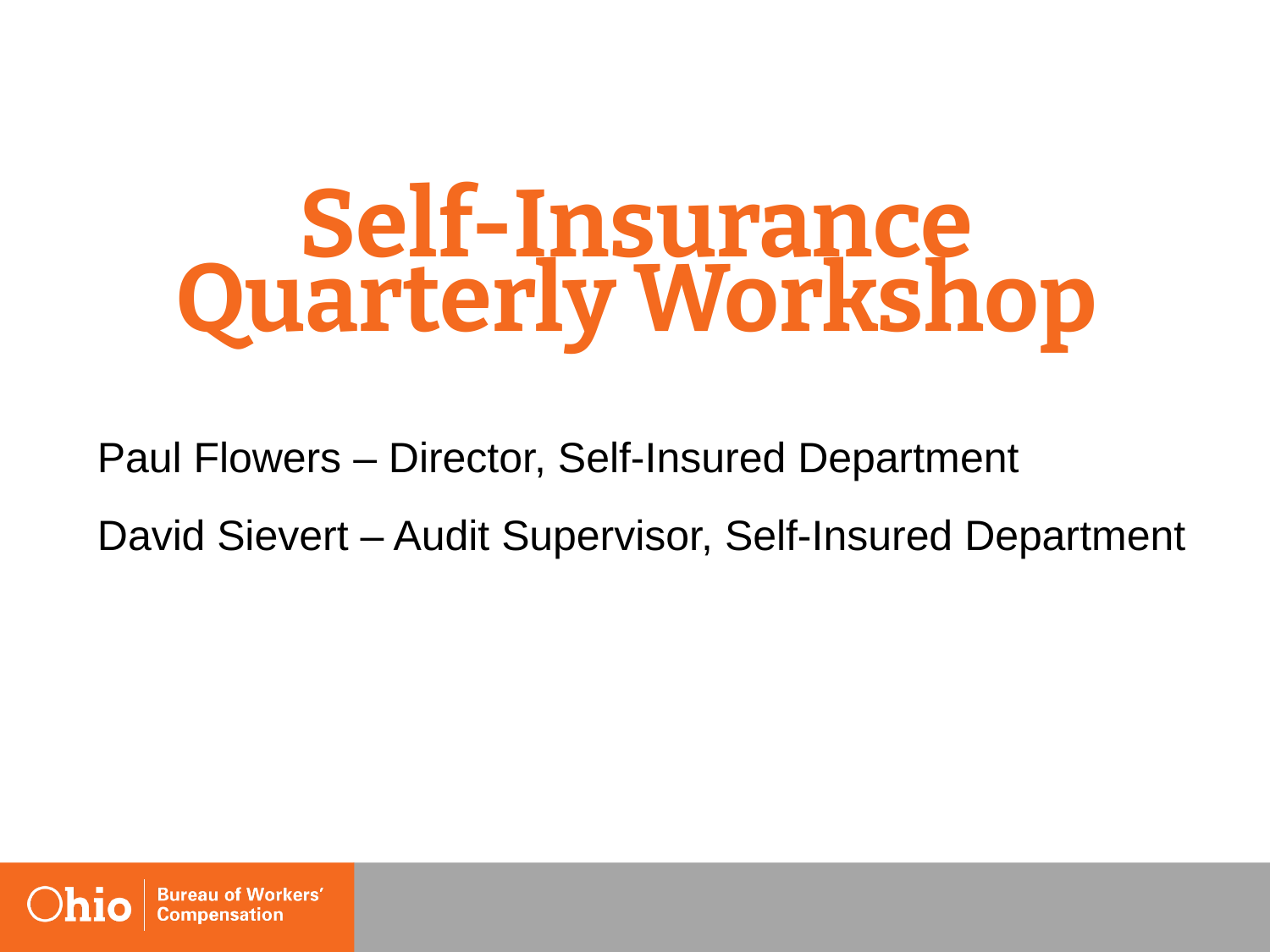

# Self-Insurance Quarterly Workshop
Paul Flowers – Director, Self-Insured Department
David Sievert – Audit Supervisor, Self-Insured Department